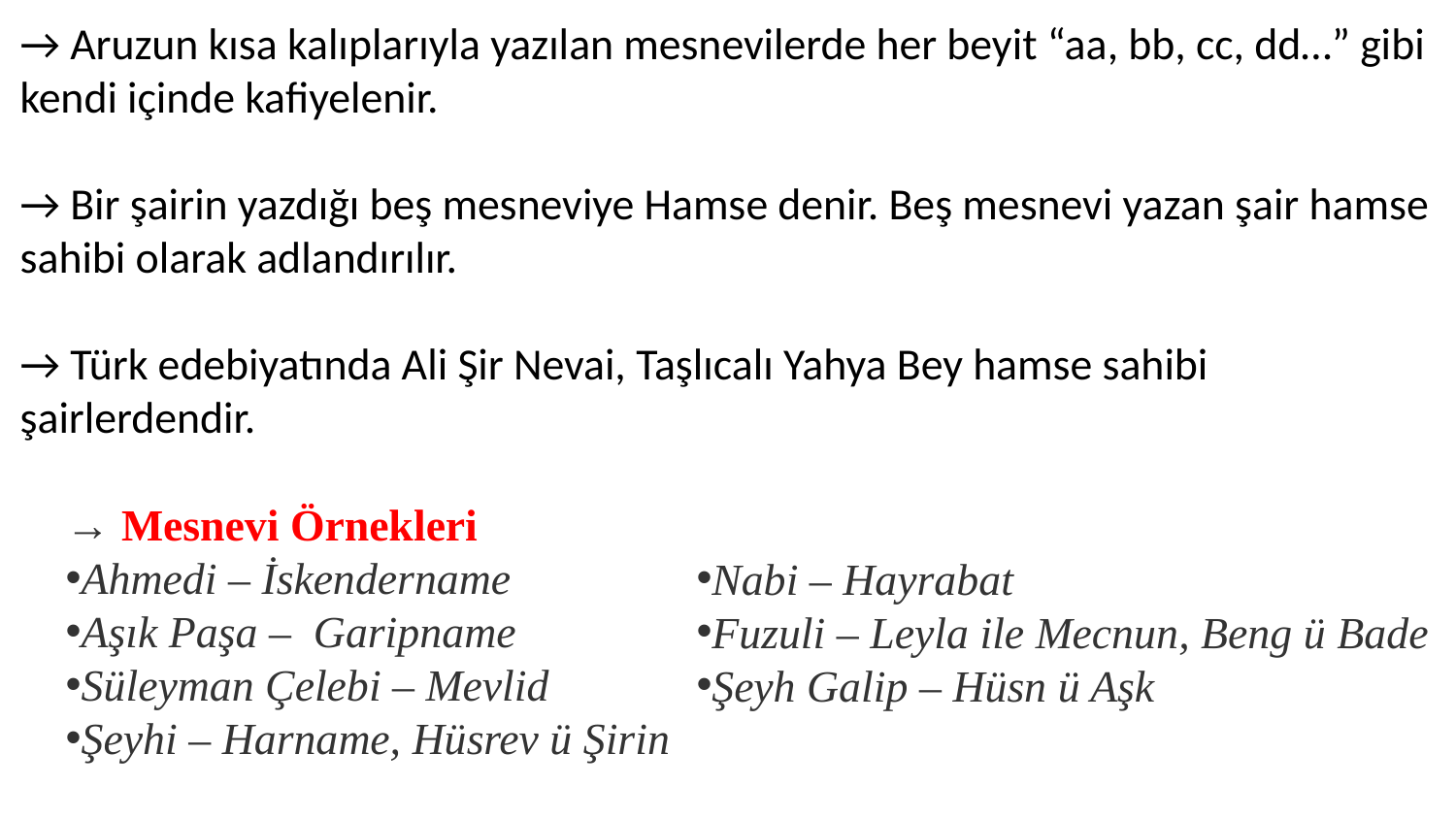

→ Aruzun kısa kalıplarıyla yazılan mesnevilerde her beyit “aa, bb, cc, dd…” gibi kendi içinde kafiyelenir.

→ Bir şairin yazdığı beş mesneviye Hamse denir. Beş mesnevi yazan şair hamse sahibi olarak adlandırılır.

→ Türk edebiyatında Ali Şir Nevai, Taşlıcalı Yahya Bey hamse sahibi şairlerdendir.
→ Mesnevi Örnekleri
Ahmedi – İskendername
Aşık Paşa –  Garipname
Süleyman Çelebi – Mevlid
Şeyhi – Harname, Hüsrev ü Şirin
Nabi – Hayrabat
Fuzuli – Leyla ile Mecnun, Beng ü Bade
Şeyh Galip – Hüsn ü Aşk